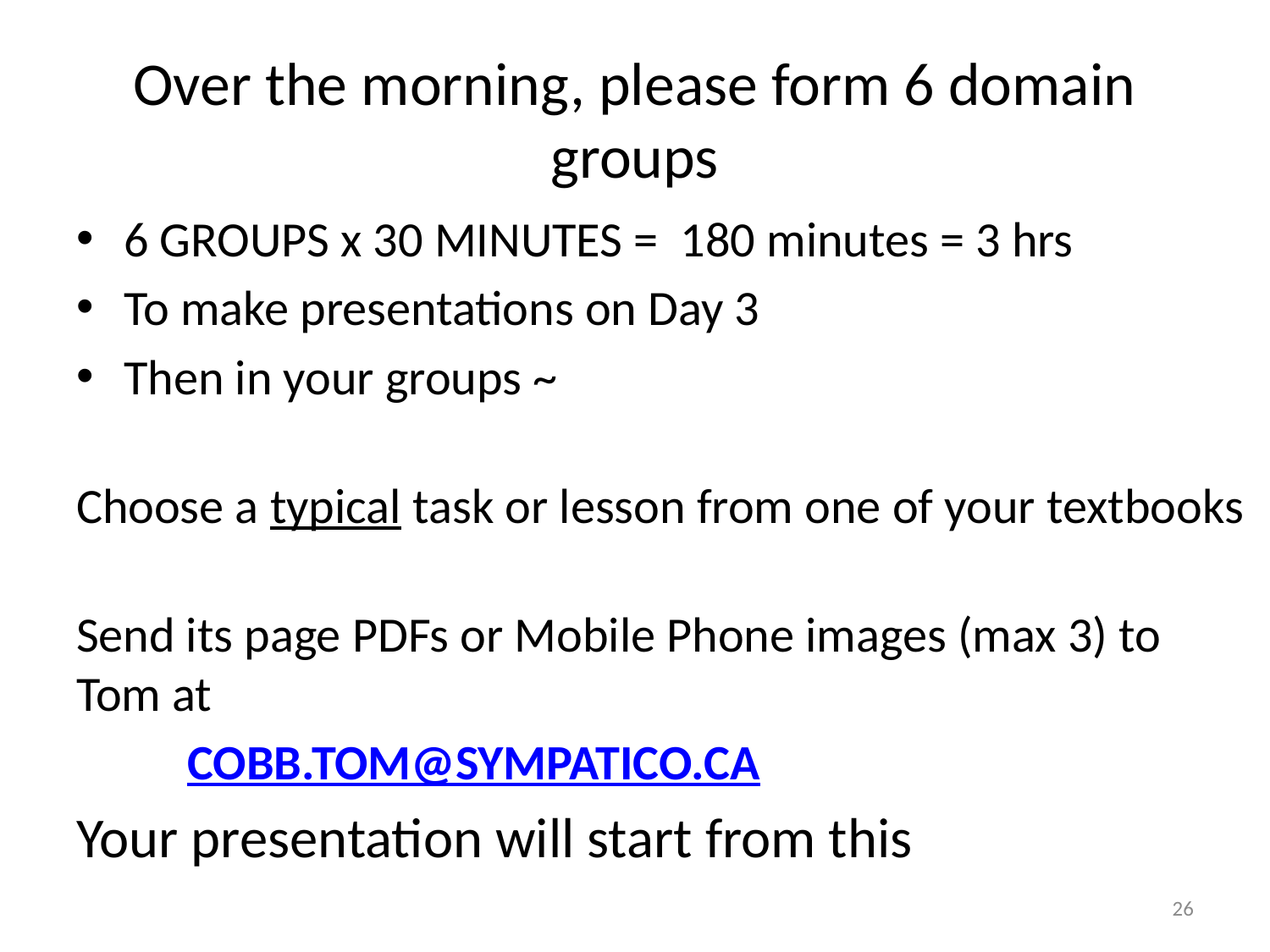

# Over the morning, please form 6 domain groups
6 GROUPS x 30 MINUTES =  180 minutes = 3 hrs
To make presentations on Day 3
Then in your groups ~

Choose a typical task or lesson from one of your textbooks
Send its page PDFs or Mobile Phone images (max 3) to Tom at
COBB.TOM@SYMPATICO.CA
Your presentation will start from this

26